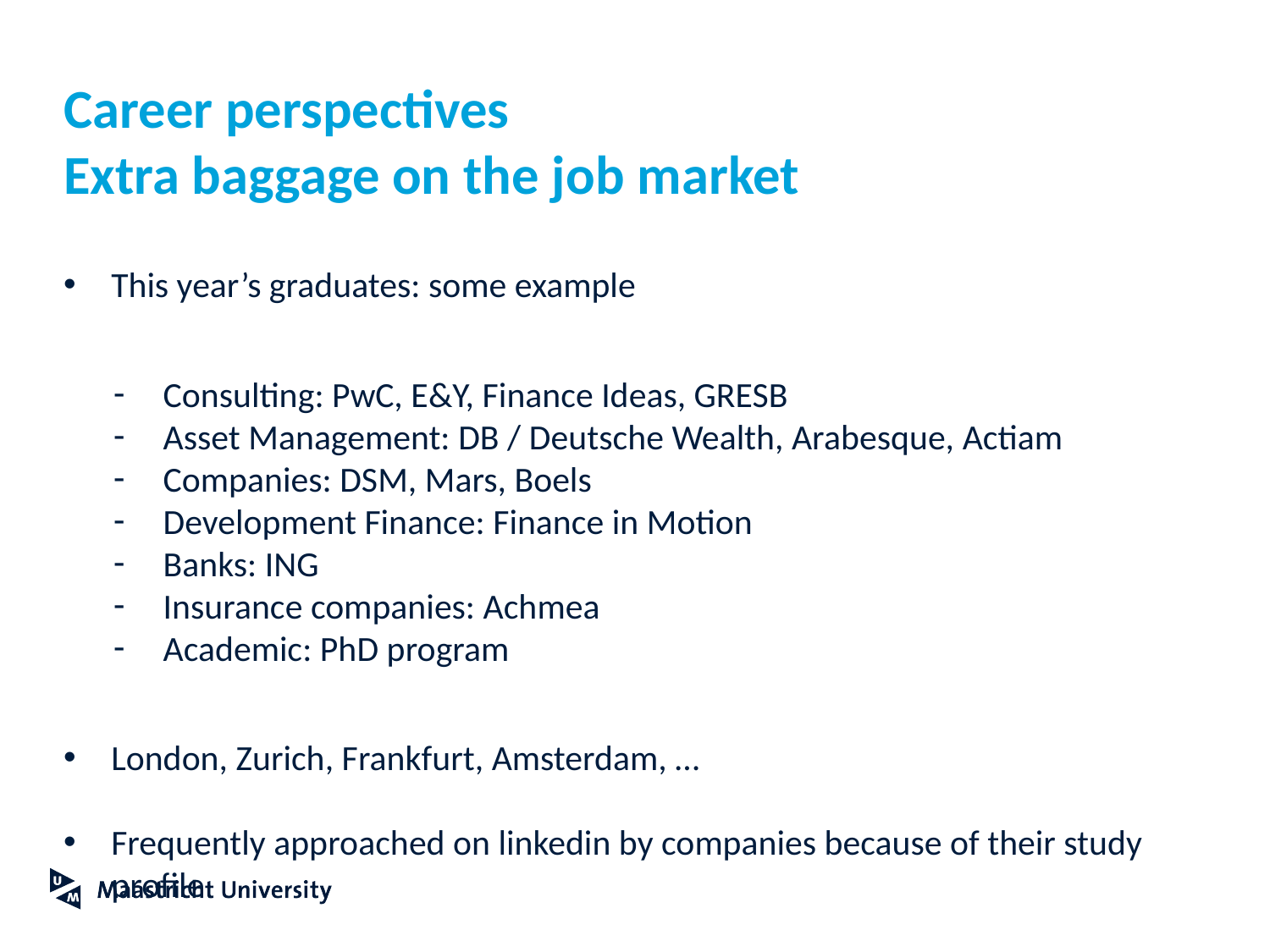

# Career perspectives Extra baggage on the job market
This year’s graduates: some example

Consulting: PwC, E&Y, Finance Ideas, GRESB
Asset Management: DB / Deutsche Wealth, Arabesque, Actiam
Companies: DSM, Mars, Boels
Development Finance: Finance in Motion
Banks: ING
Insurance companies: Achmea
Academic: PhD program

London, Zurich, Frankfurt, Amsterdam, …

Frequently approached on linkedin by companies because of their study profile